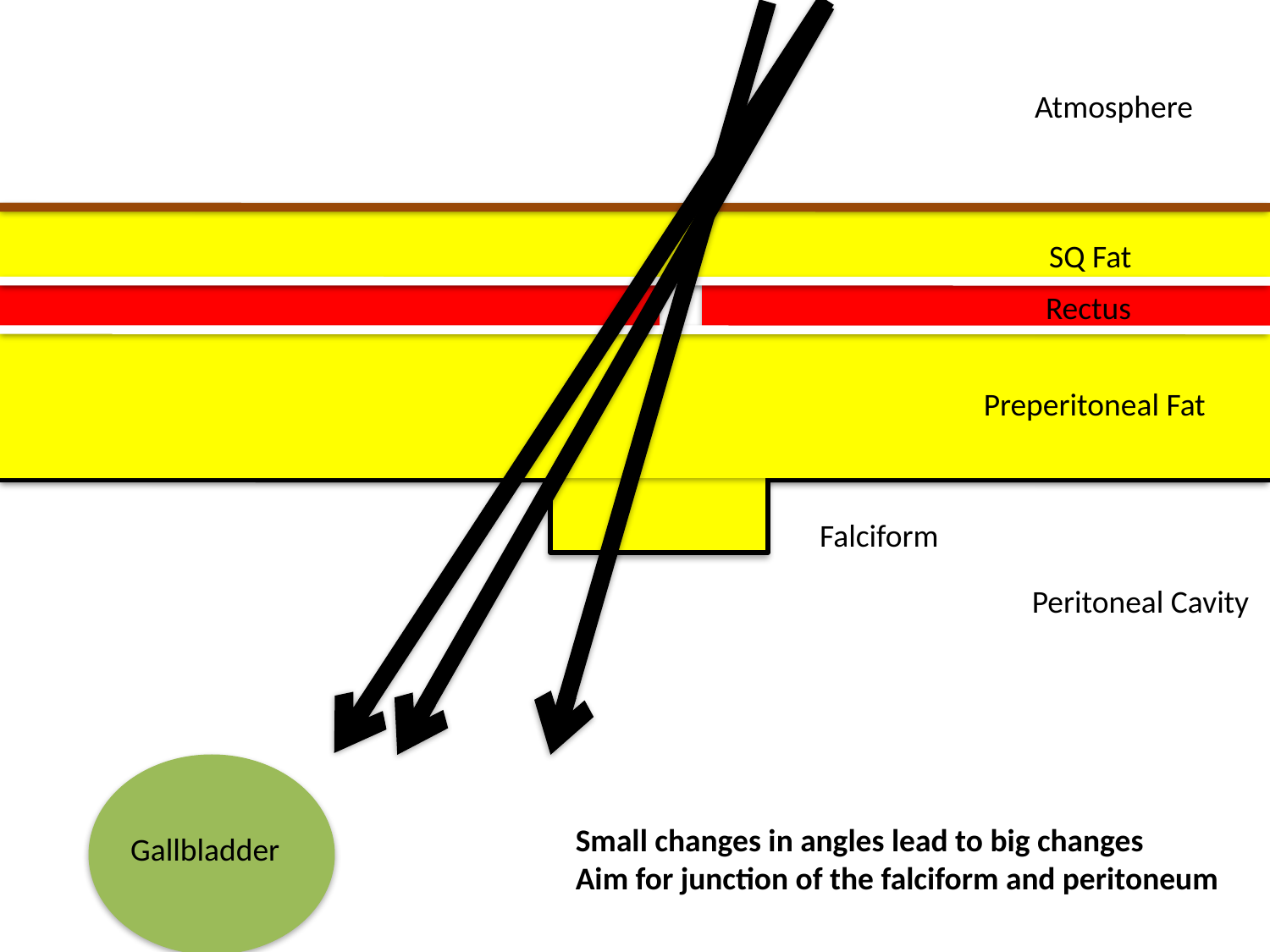

Atmosphere

SQ Fat

Rectus

Preperitoneal Fat

Falciform
Peritoneal Cavity

Small changes in angles lead to big changes
Aim for junction of the falciform and peritoneum
Gallbladder